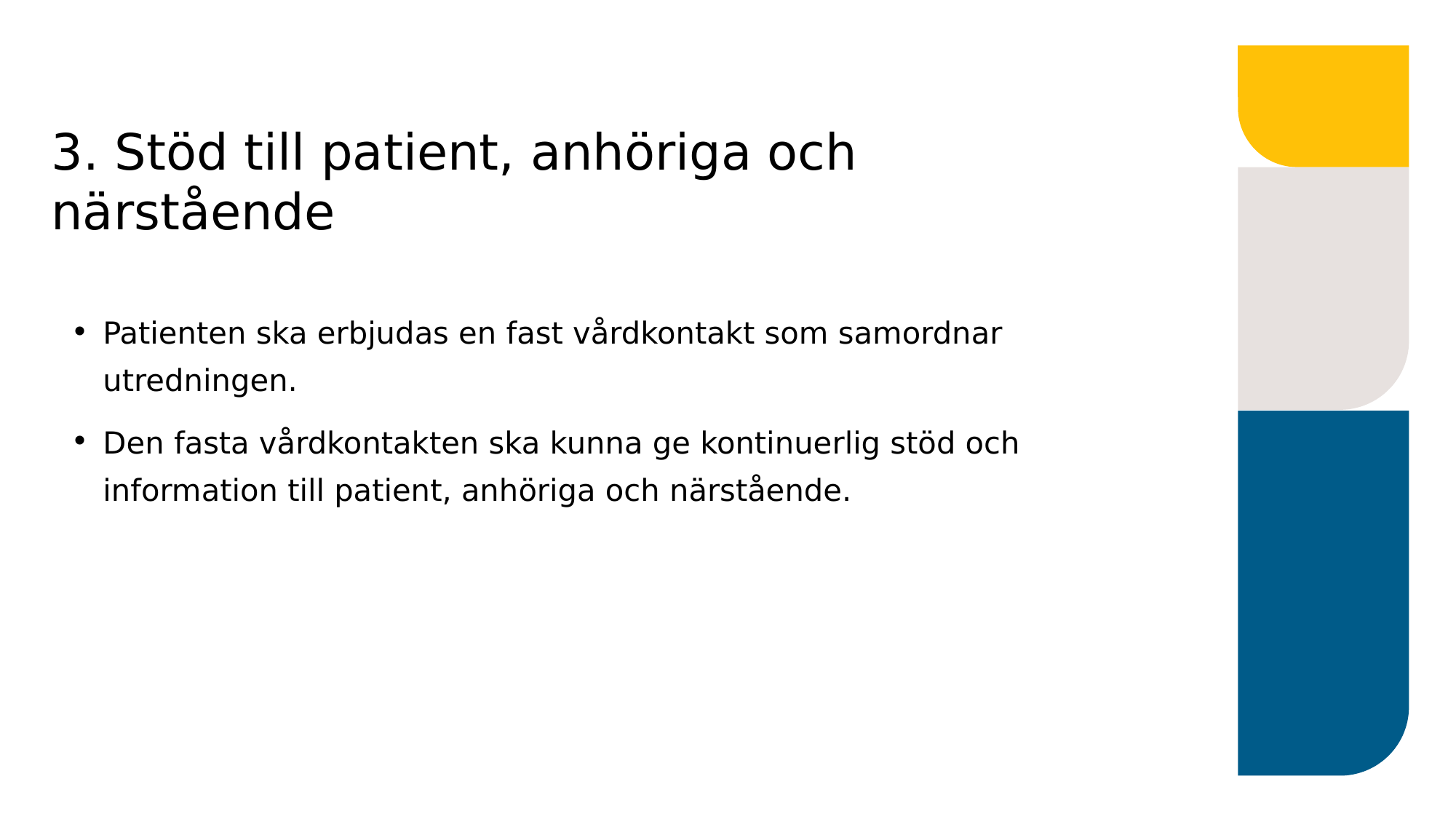

# 3. Stöd till patient, anhöriga och närstående
Patienten ska erbjudas en fast vårdkontakt som samordnar utredningen.
Den fasta vårdkontakten ska kunna ge kontinuerlig stöd och information till patient, anhöriga och närstående.